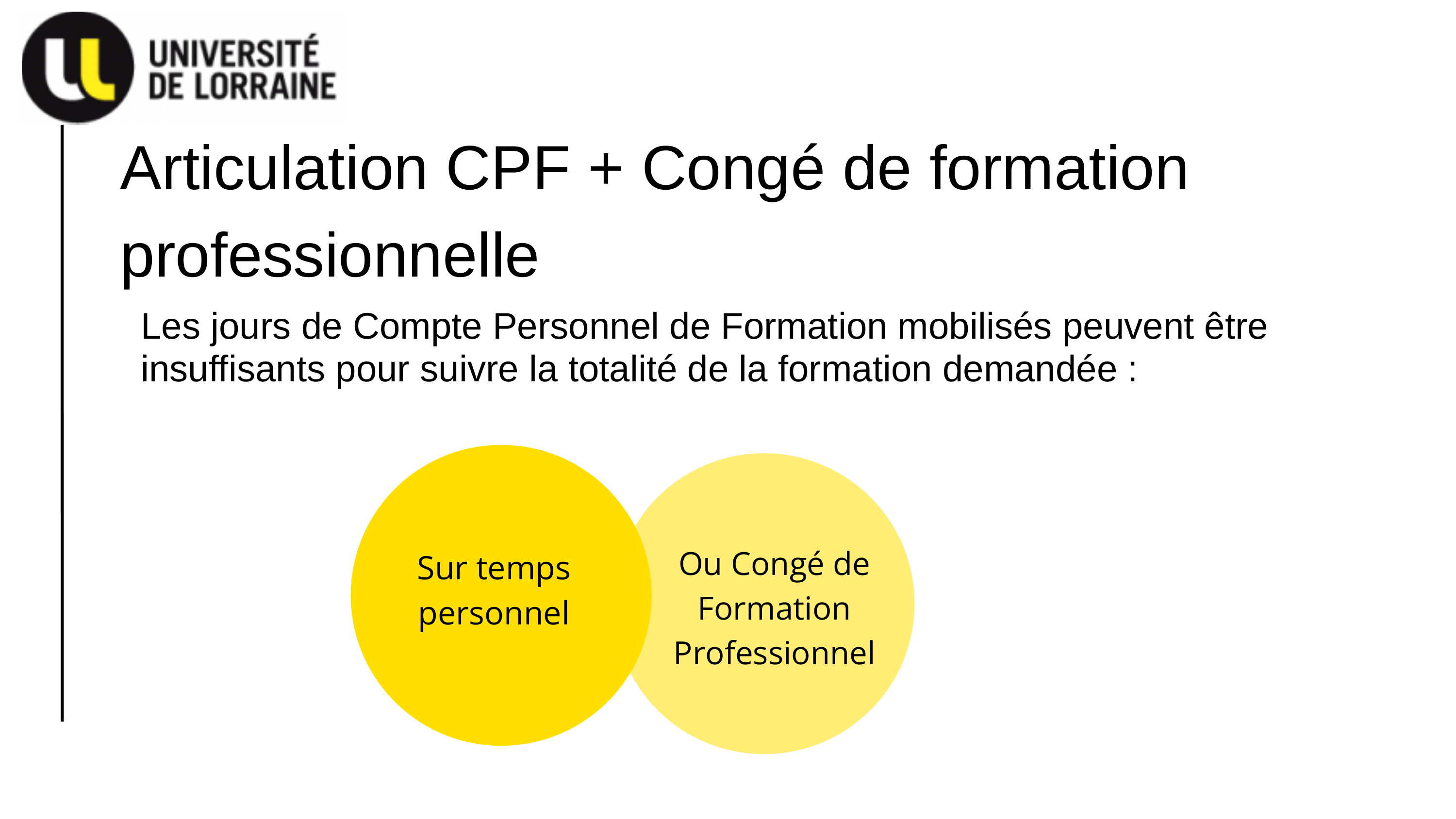

Articulation CPF + Congé de formation professionnelle
Les jours de Compte Personnel de Formation mobilisés peuvent être insuffisants pour suivre la totalité de la formation demandée :

Ou Congé de Formation Professionnel
Sur temps personnel